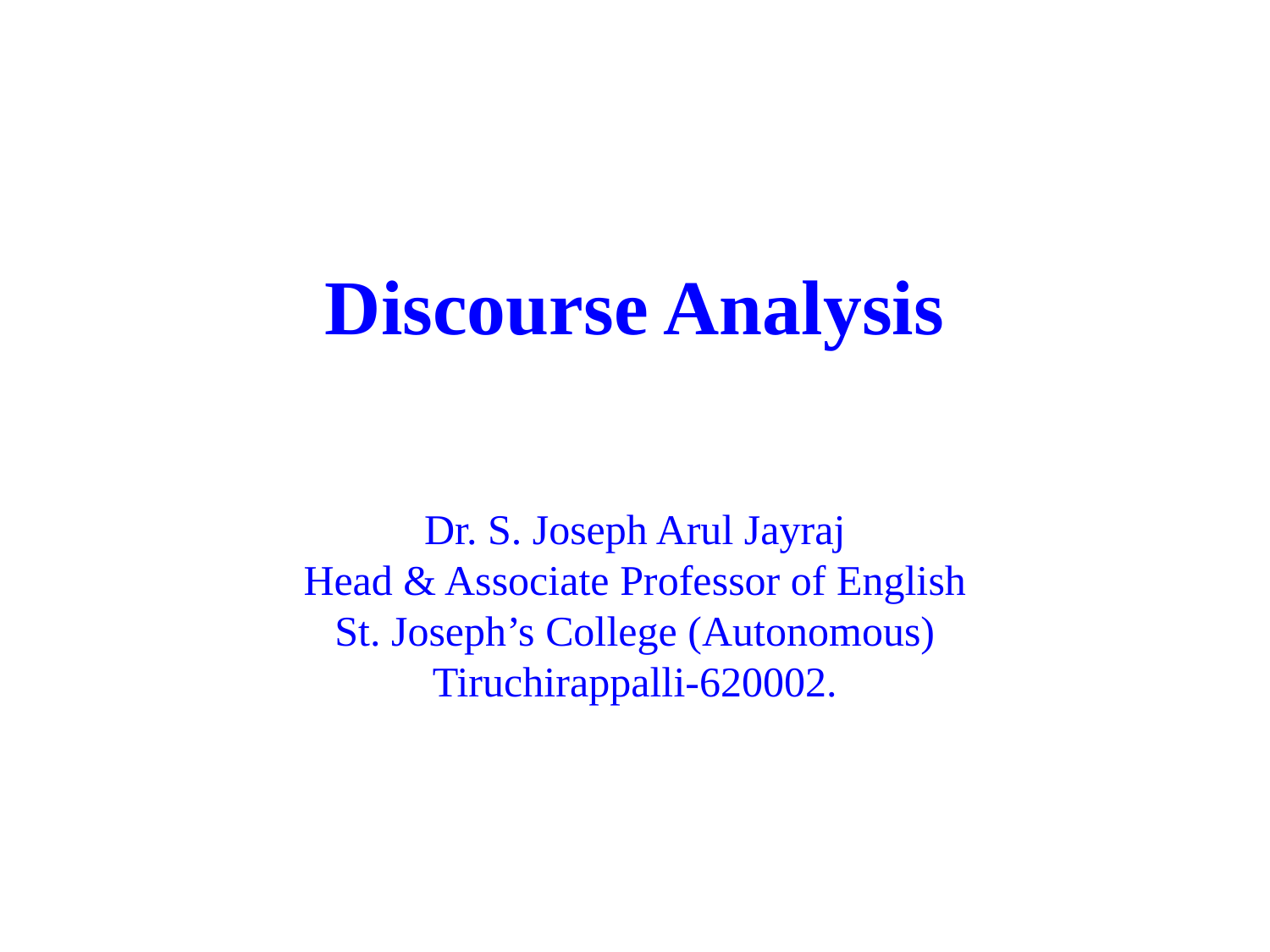

# Discourse Analysis Dr. S. Joseph Arul Jayraj Head & Associate Professor of English St. Joseph’s College (Autonomous) Tiruchirappalli-620002.